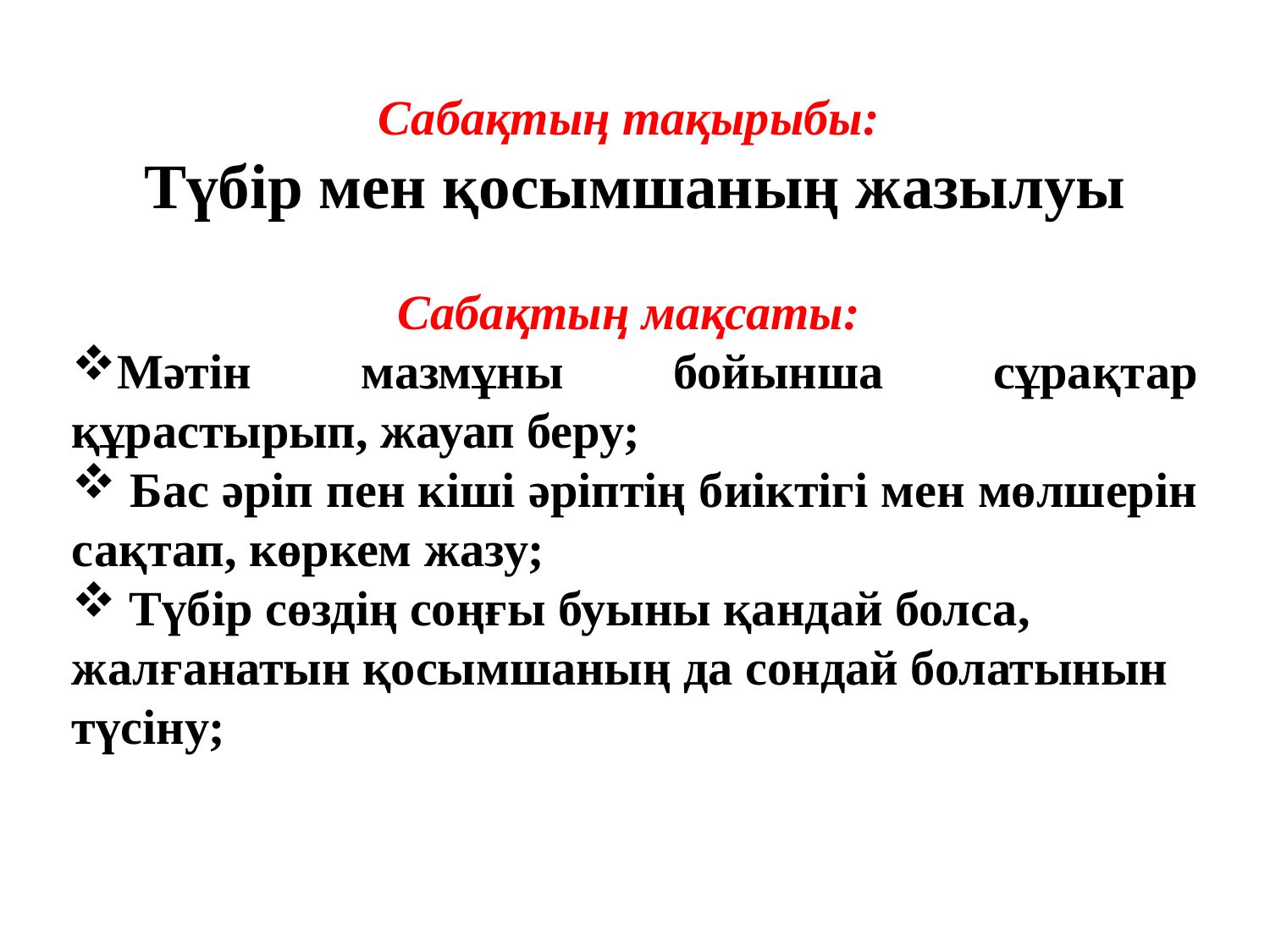

Сабақтың тақырыбы:
Түбір мен қосымшаның жазылуы

Сабақтың мақсаты:
Мəтін мазмұны бойынша сұрақтар құрастырып, жауап беру;
 Бас əріп пен кіші əріптің биіктігі мен мөлшерін сақтап, көркем жазу;
 Түбір сөздің соңғы буыны қандай болса, жалғанатын қосымшаның да сондай болатынын түсіну;